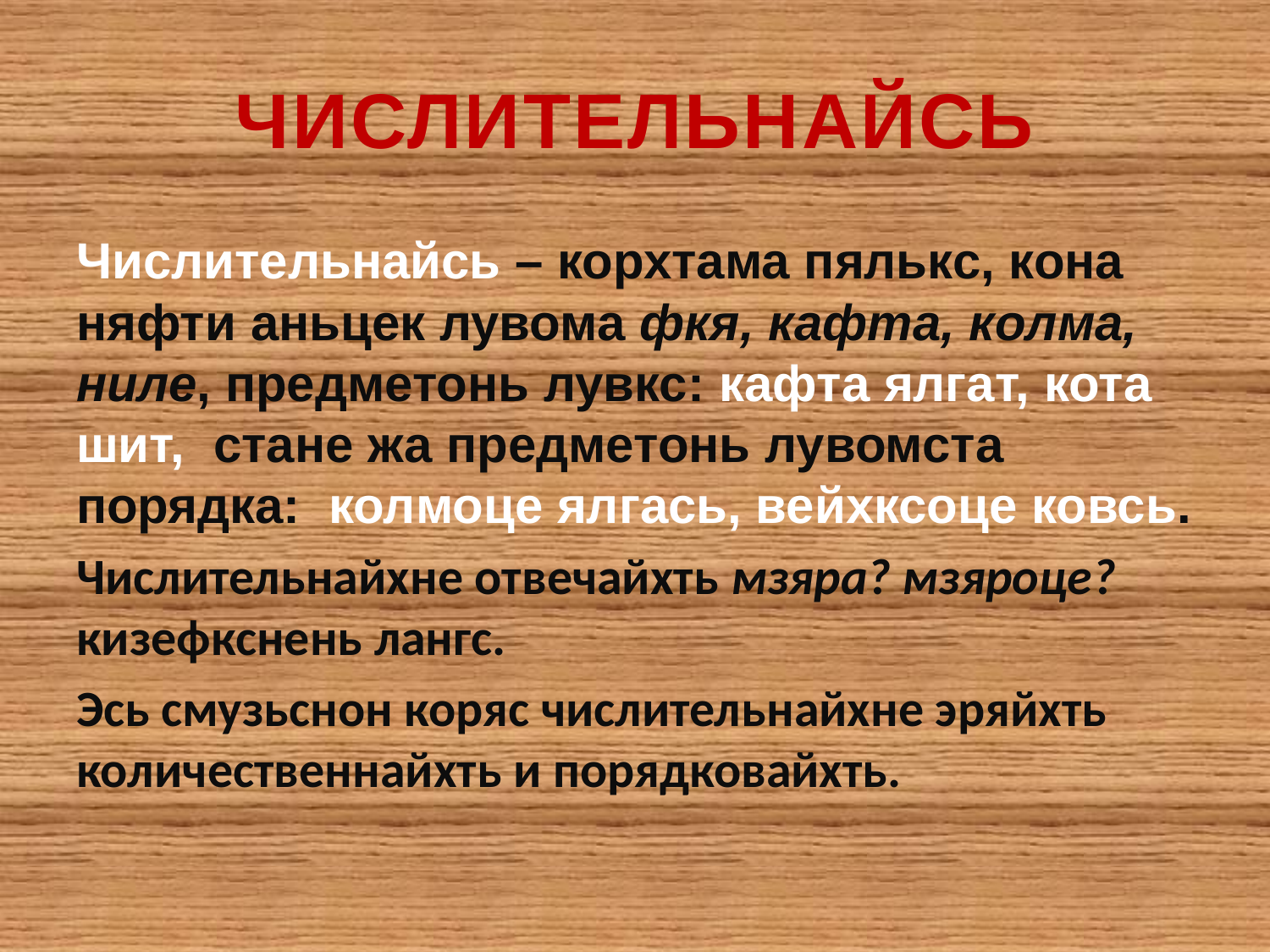

# ЧИСЛИТЕЛЬНАЙСЬ
Числительнайсь – корхтама пялькс, кона няфти аньцек лувома фкя, кафта, колма, ниле, предметонь лувкс: кафта ялгат, кота шит,  стане жа предметонь лувомста порядка:  колмоце ялгась, вейхксоце ковсь.
Числительнайхне отвечайхть мзяра? мзяроце? кизефкснень лангс.
Эсь смузьснон коряс числительнайхне эряйхть количественнайхть и порядковайхть.